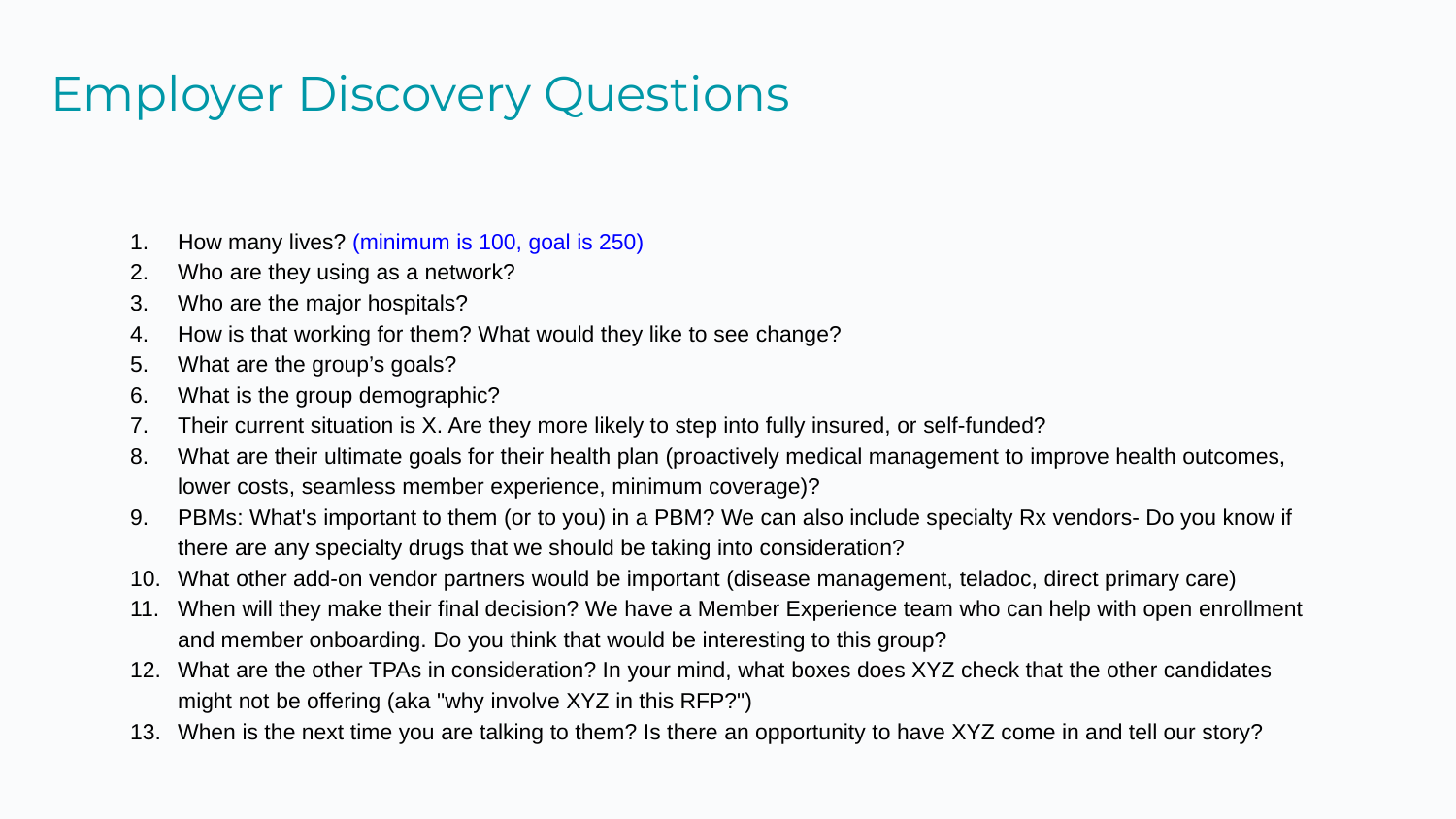

Employer Discovery Questions

How many lives? (minimum is 100, goal is 250)
Who are they using as a network?
Who are the major hospitals?
How is that working for them? What would they like to see change?
What are the group’s goals?
What is the group demographic?
Their current situation is X. Are they more likely to step into fully insured, or self-funded?
What are their ultimate goals for their health plan (proactively medical management to improve health outcomes, lower costs, seamless member experience, minimum coverage)?
PBMs: What's important to them (or to you) in a PBM? We can also include specialty Rx vendors- Do you know if there are any specialty drugs that we should be taking into consideration?
What other add-on vendor partners would be important (disease management, teladoc, direct primary care)
When will they make their final decision? We have a Member Experience team who can help with open enrollment and member onboarding. Do you think that would be interesting to this group?
What are the other TPAs in consideration? In your mind, what boxes does XYZ check that the other candidates might not be offering (aka "why involve XYZ in this RFP?")
When is the next time you are talking to them? Is there an opportunity to have XYZ come in and tell our story?